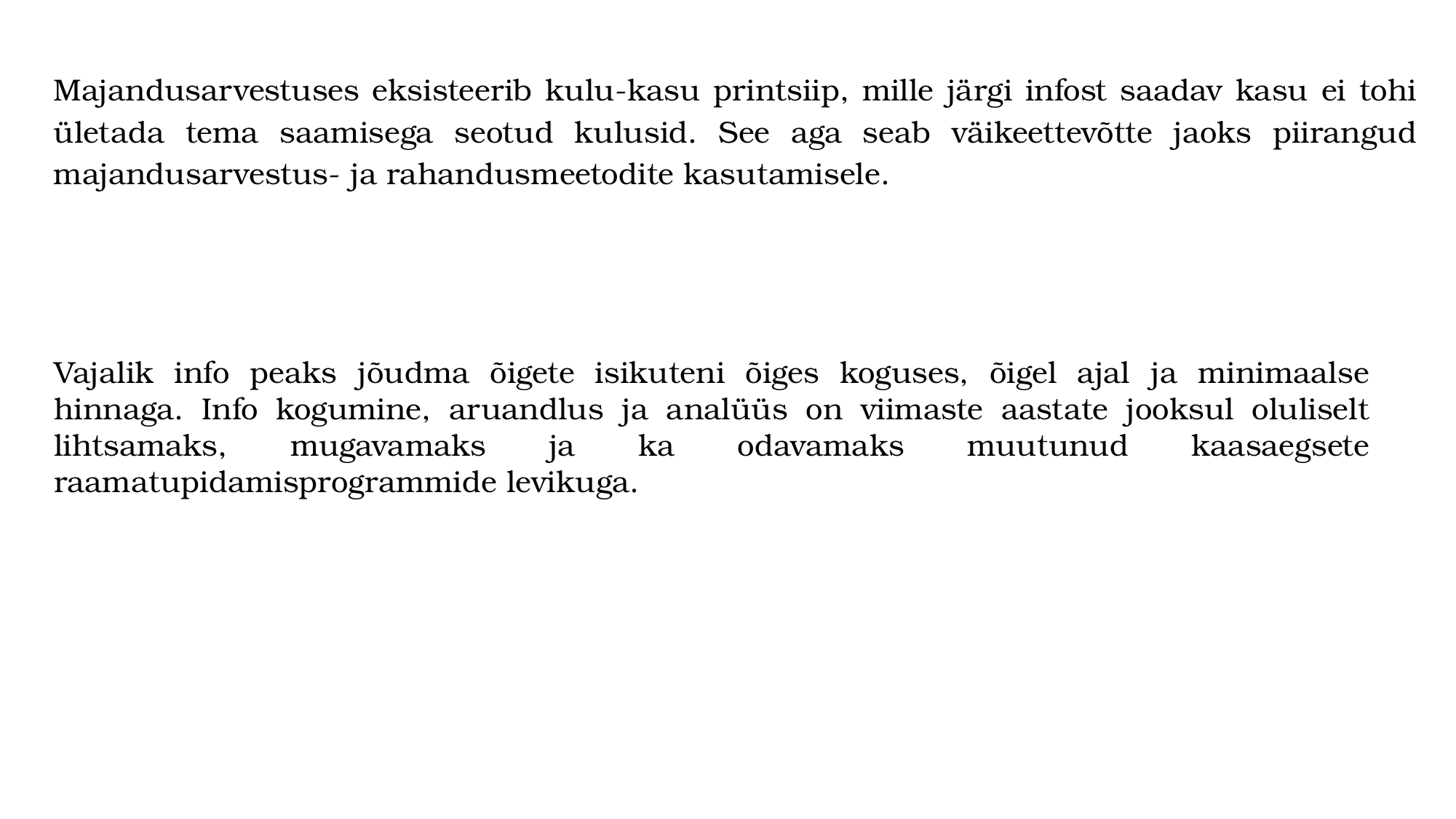

Majandusarvestuses eksisteerib kulu-kasu printsiip, mille järgi infost saadav kasu ei tohi ületada tema saamisega seotud kulusid. See aga seab väikeettevõtte jaoks piirangud majandusarvestus- ja rahandusmeetodite kasutamisele.
Vajalik info peaks jõudma õigete isikuteni õiges koguses, õigel ajal ja minimaalse hinnaga. Info kogumine, aruandlus ja analüüs on viimaste aastate jooksul oluliselt lihtsamaks, mugavamaks ja ka odavamaks muutunud kaasaegsete raamatupidamisprogrammide levikuga.